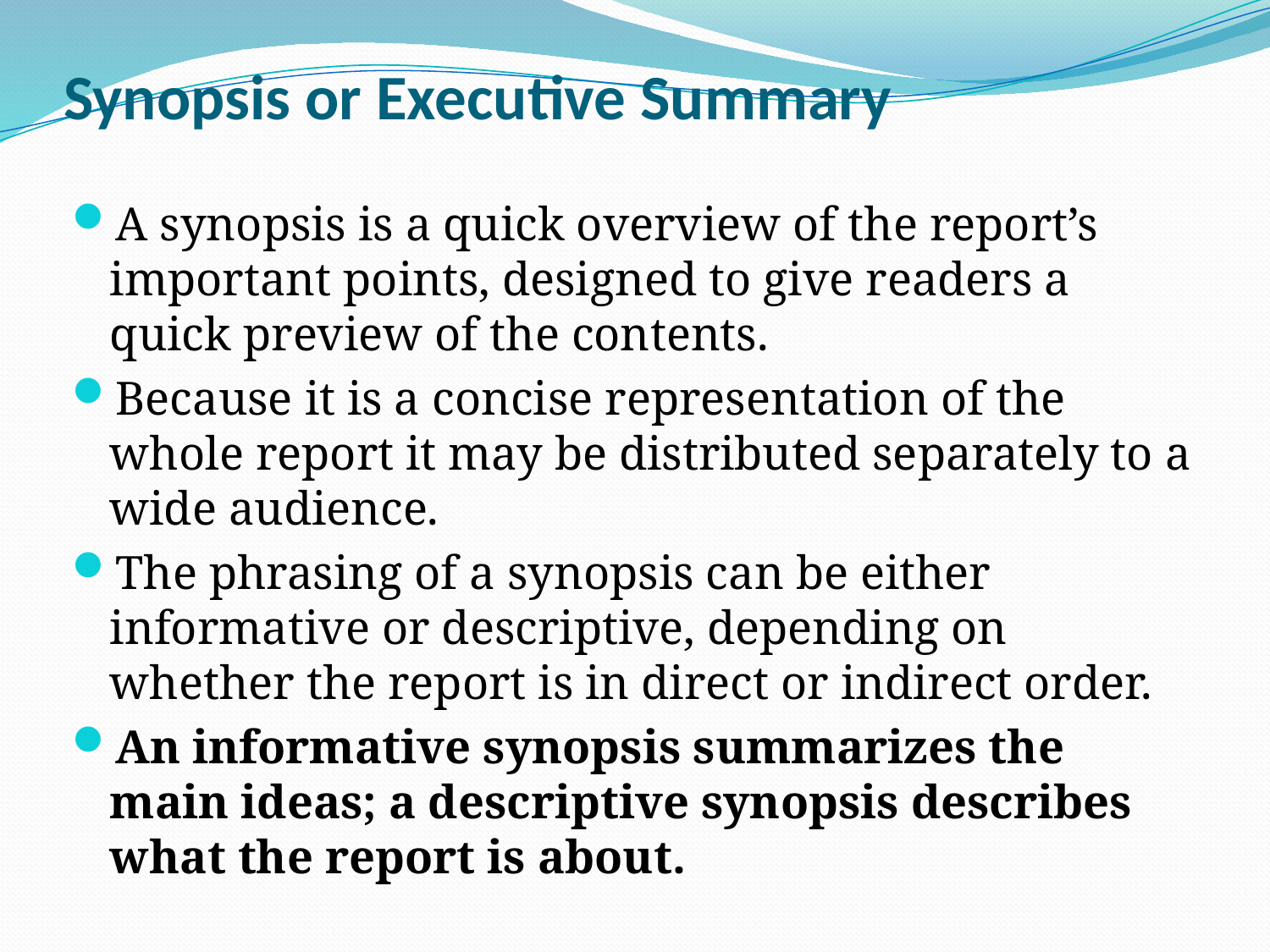

# Synopsis or Executive Summary
A synopsis is a quick overview of the report’s important points, designed to give readers a quick preview of the contents.
Because it is a concise representation of the whole report it may be distributed separately to a wide audience.
The phrasing of a synopsis can be either informative or descriptive, depending on whether the report is in direct or indirect order.
An informative synopsis summarizes the main ideas; a descriptive synopsis describes what the report is about.